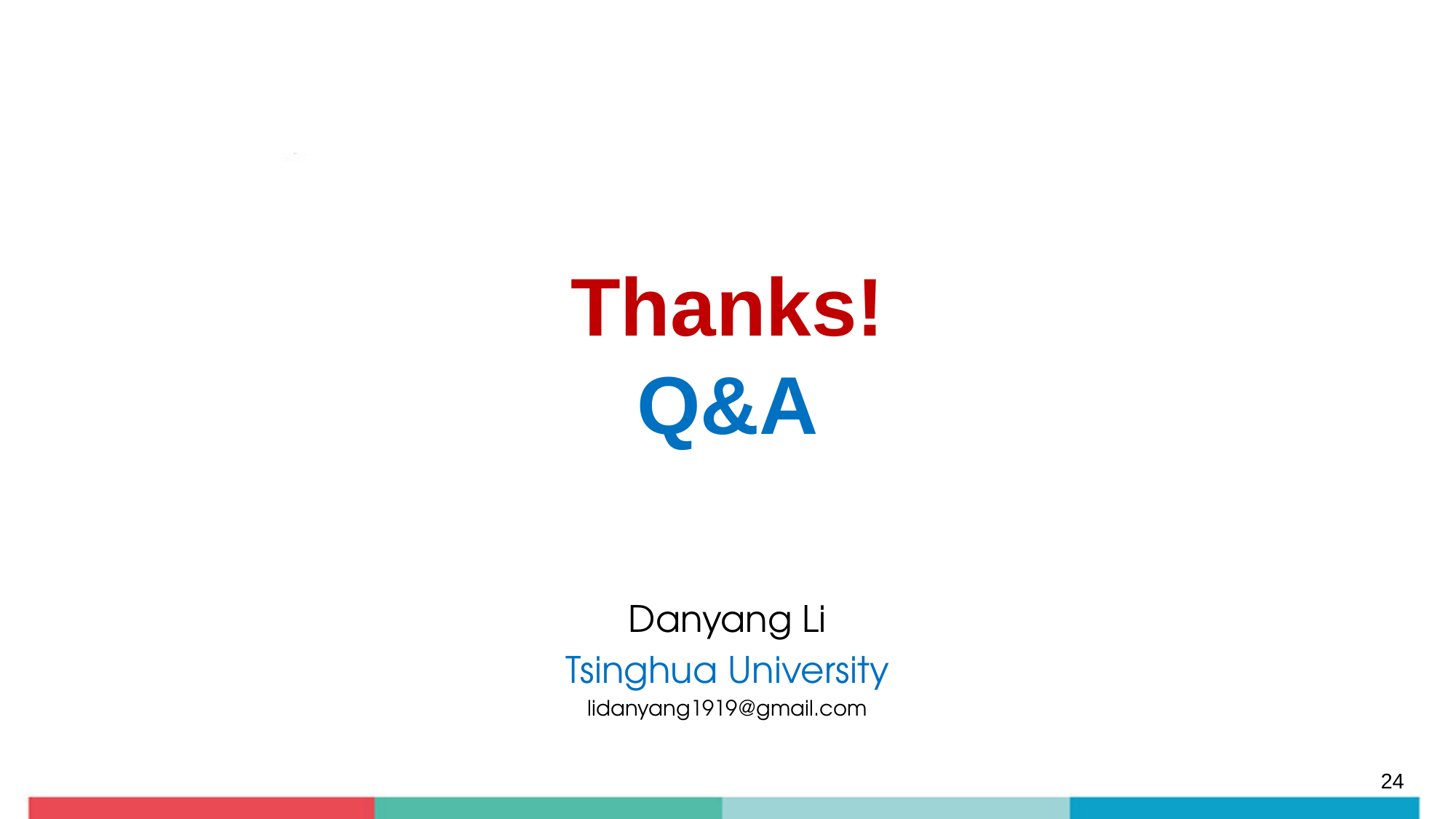

Thanks!
Q&A
Danyang Li
Tsinghua University
lidanyang1919@gmail.com

24